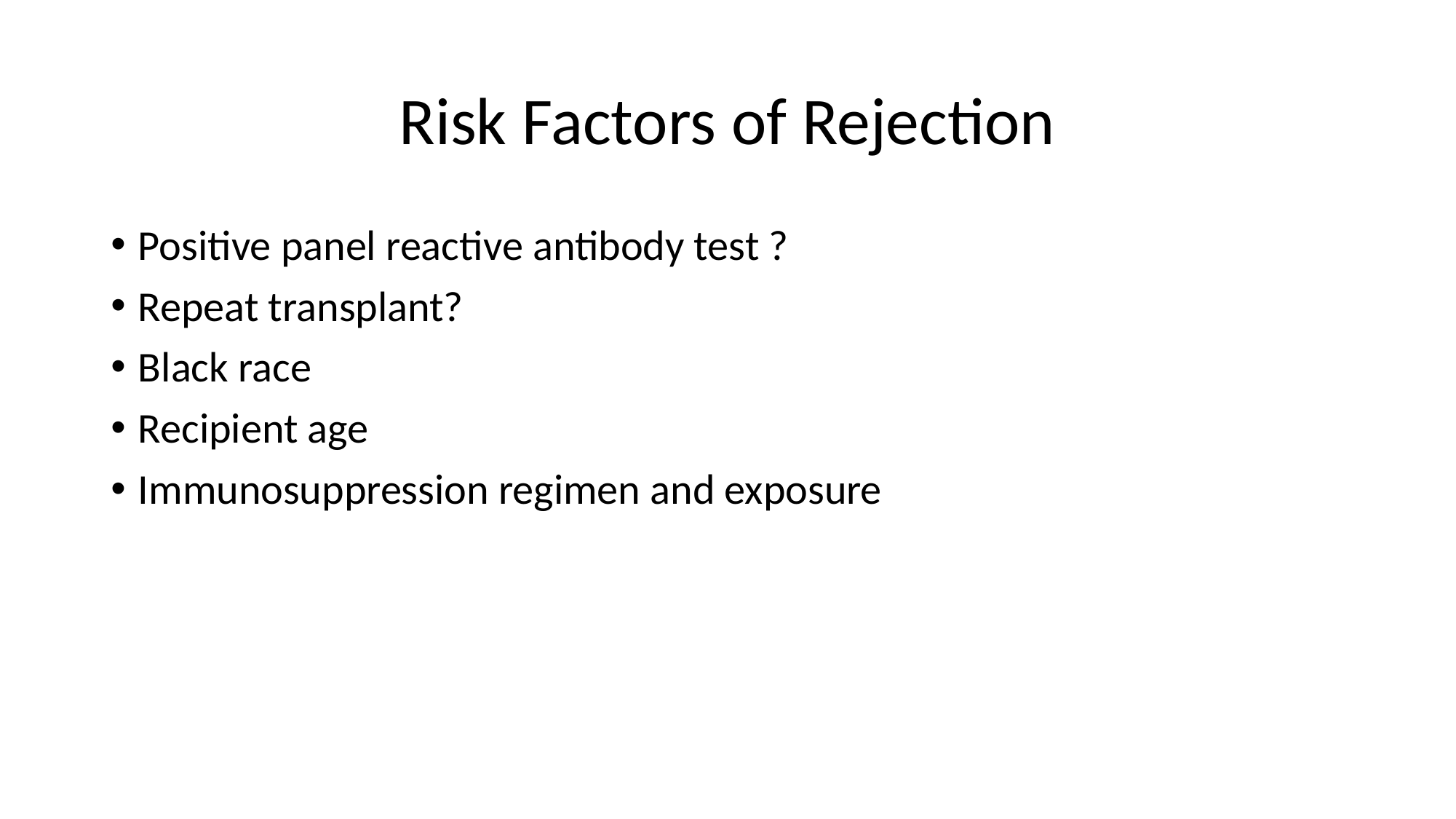

# Risk Factors of Rejection
Positive panel reactive antibody test ?
Repeat transplant?
Black race
Recipient age
Immunosuppression regimen and exposure